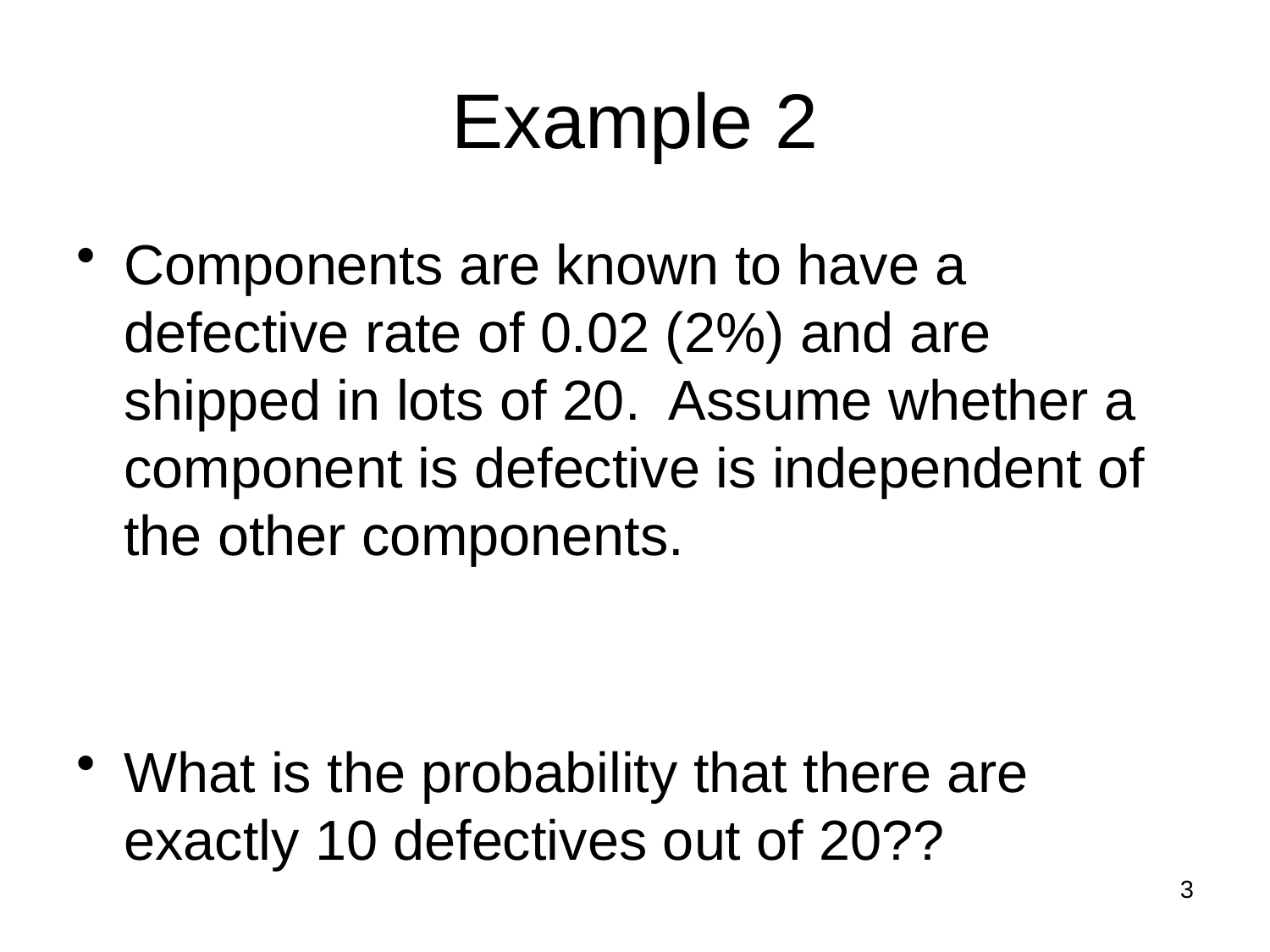

# Example 2
Components are known to have a defective rate of 0.02 (2%) and are shipped in lots of 20.  Assume whether a component is defective is independent of the other components.

What is the probability that there are exactly 10 defectives out of 20??
3